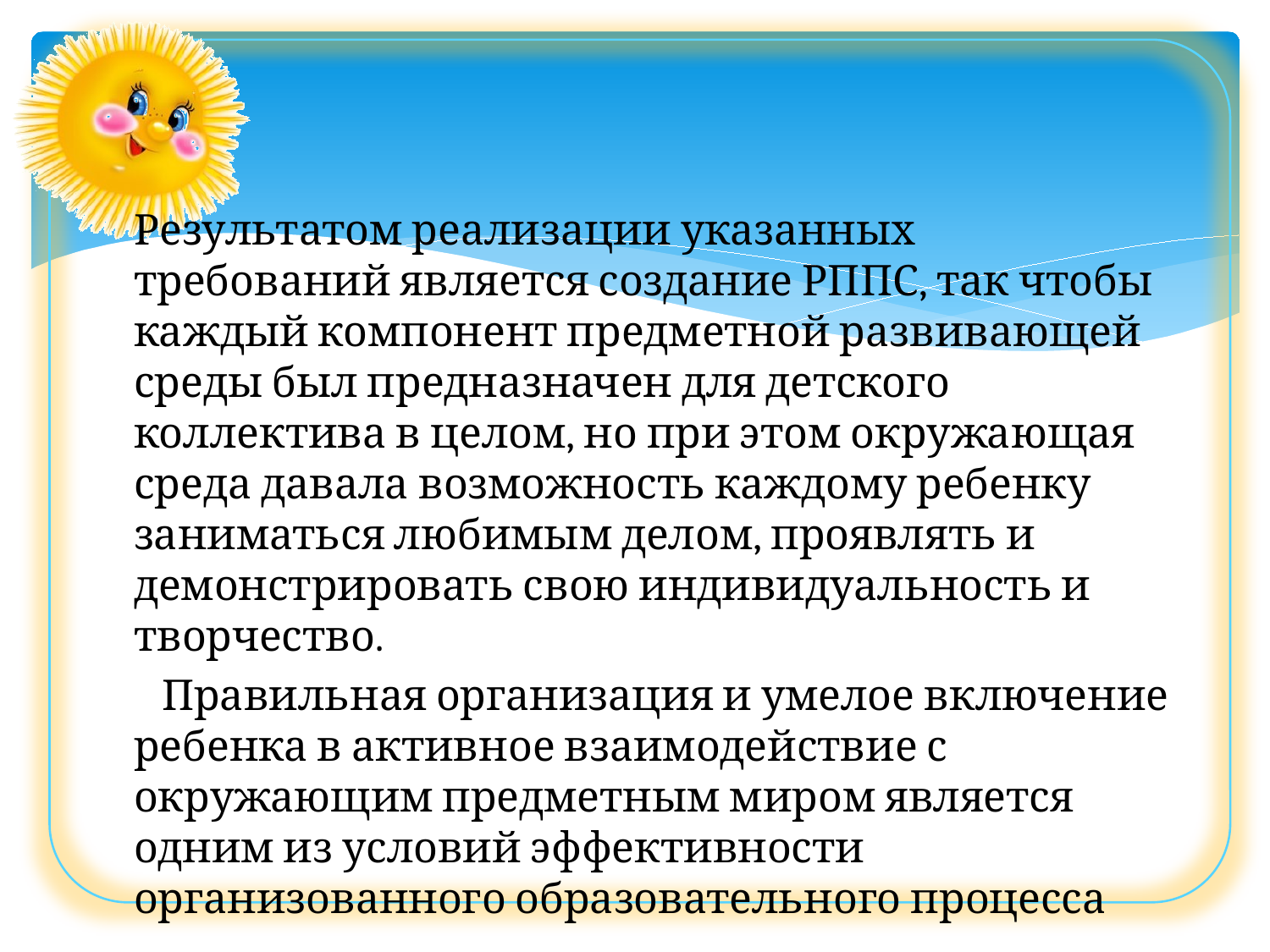

Результатом реализации указанных требований является создание РППС, так чтобы каждый компонент предметной развивающей среды был предназначен для детского коллектива в целом, но при этом окружающая среда давала возможность каждому ребенку заниматься любимым делом, проявлять и демонстрировать свою индивидуальность и творчество.
   Правильная организация и умелое включение ребенка в активное взаимодействие с окружающим предметным миром является одним из условий эффективности организованного образовательного процесса